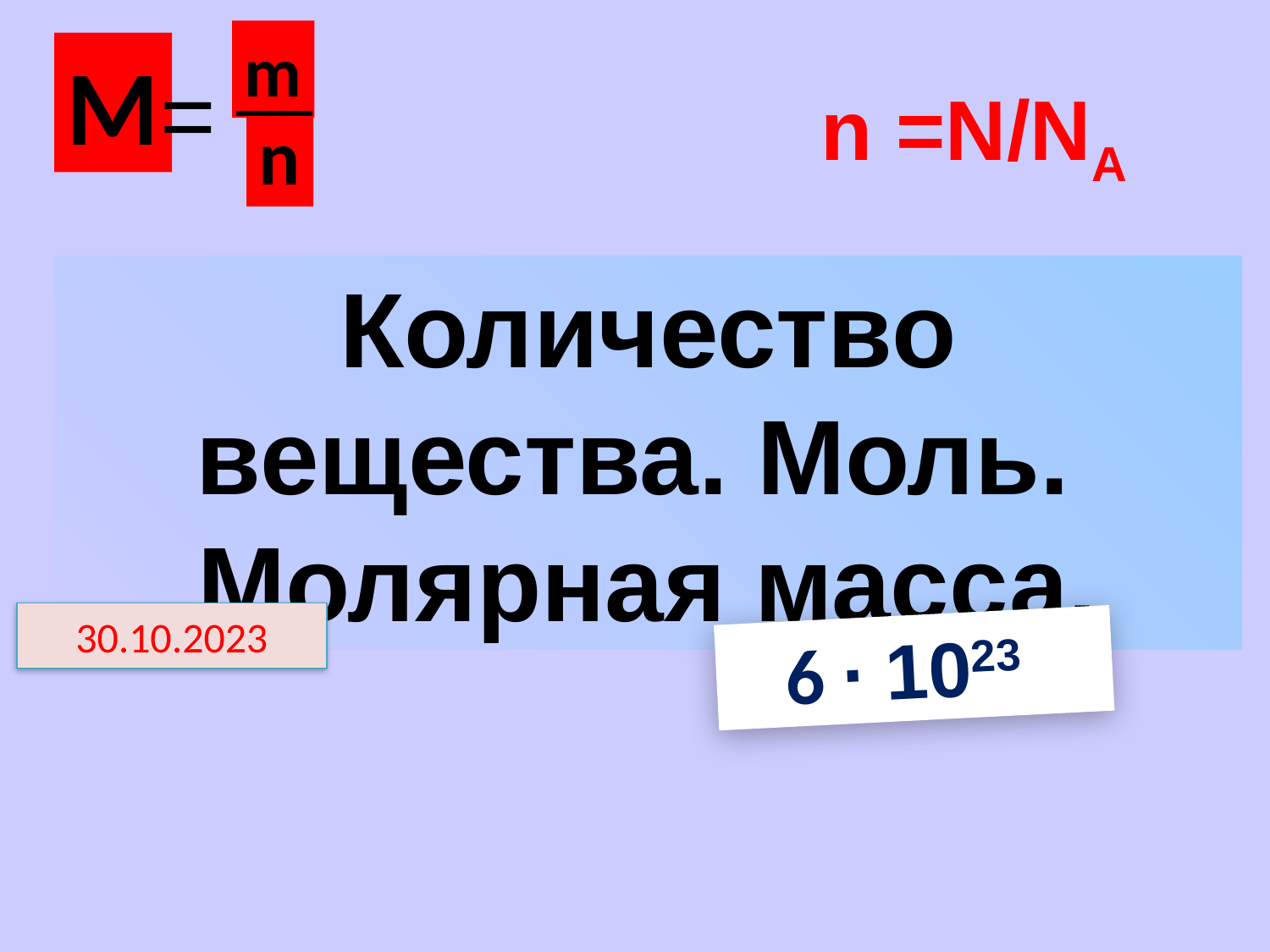

m
n
М
=
n =N/NА
Количество вещества. Моль.
Молярная масса.
30.10.2023
6 ∙ 1023